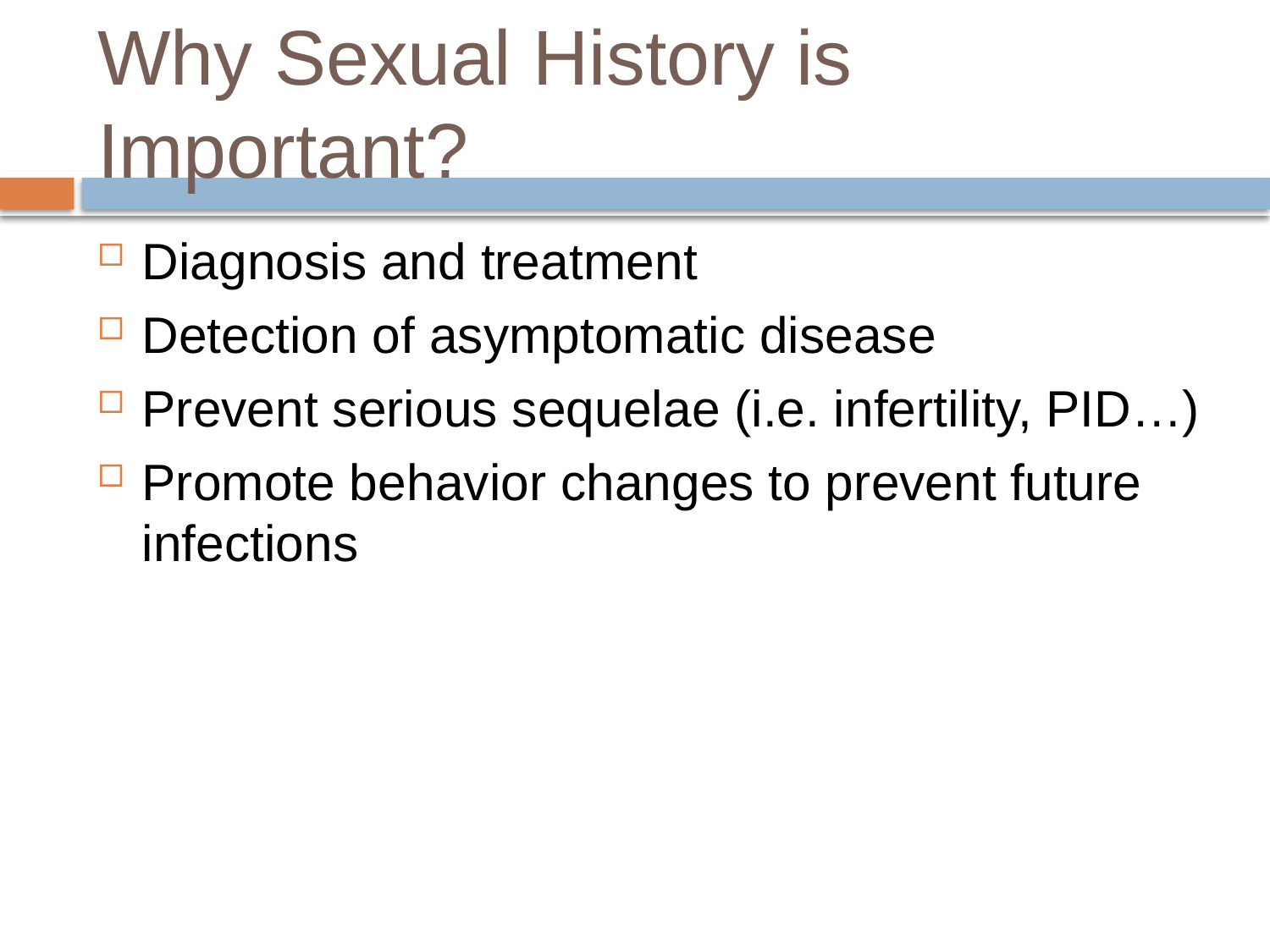

# Why Sexual History is Important?
Diagnosis and treatment
Detection of asymptomatic disease
Prevent serious sequelae (i.e. infertility, PID…)
Promote behavior changes to prevent future infections